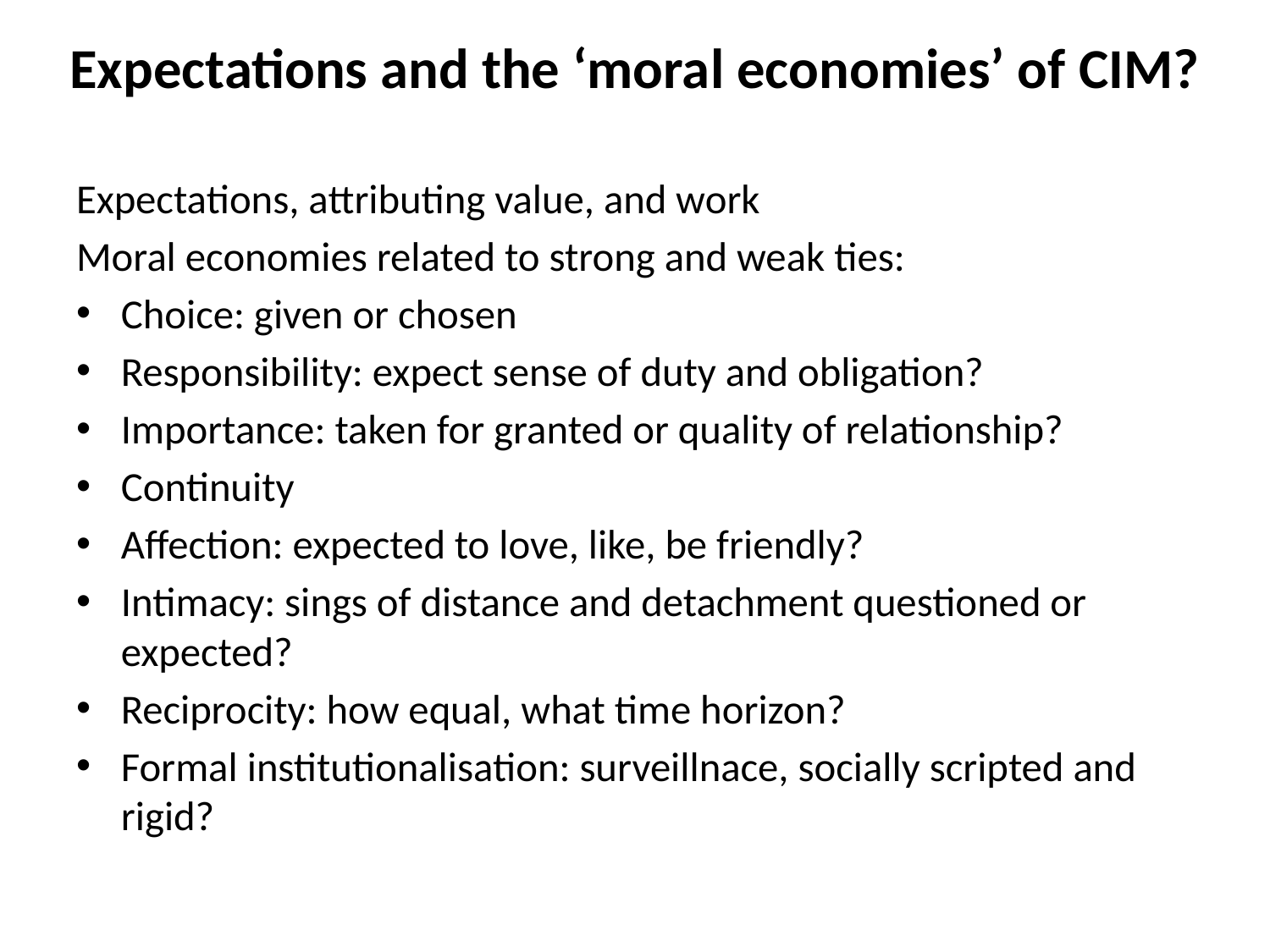

# Expectations and the ‘moral economies’ of CIM?
Expectations, attributing value, and work
Moral economies related to strong and weak ties:
Choice: given or chosen
Responsibility: expect sense of duty and obligation?
Importance: taken for granted or quality of relationship?
Continuity
Affection: expected to love, like, be friendly?
Intimacy: sings of distance and detachment questioned or expected?
Reciprocity: how equal, what time horizon?
Formal institutionalisation: surveillnace, socially scripted and rigid?